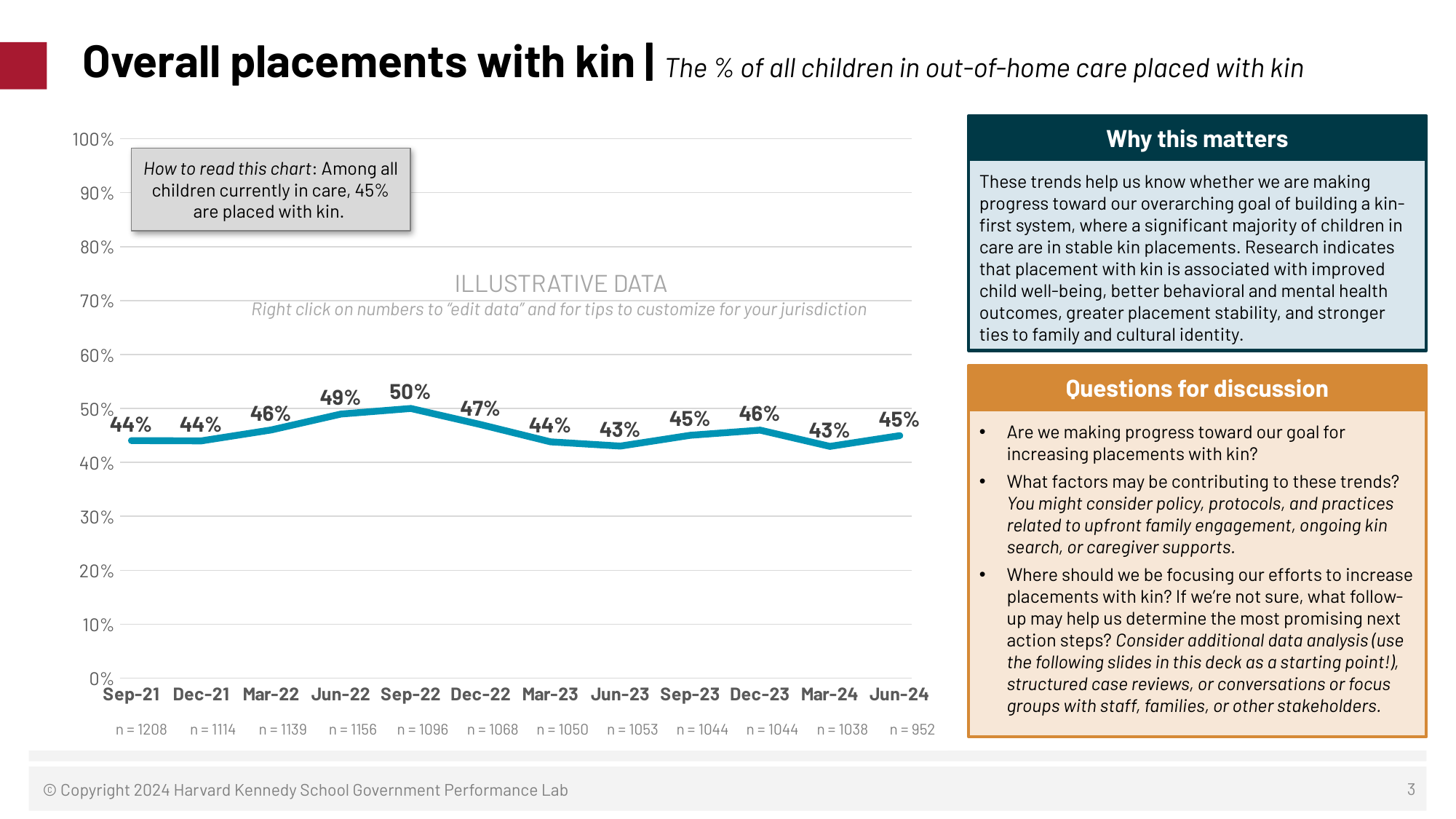

# Overall placements with kin | The % of all children in out-of-home care placed with kin

### Chart

| Category | % placements with kin |
|---|---|
| 44440 | 0.44039735099337746 |
| 44531 | 0.4398563734290844 |
| 44621 | 0.46005267778753295 |
| 44713 | 0.48961937716262977 |
| 44805 | 0.4999999999999999 |
| 44896 | 0.4700374531835206 |
| 44986 | 0.4380952380952381 |
| 45078 | 0.4301994301994302 |
| 45170 | 0.4501915708812261 |
| 45261 | 0.45977011494252873 |
| 45352 | 0.4296724470134875 |
| 45444 | 0.4495798319327731 |
Why this matters
How to read this chart: Among all children currently in care, 45% are placed with kin.
These trends help us know whether we are making progress toward our overarching goal of building a kin-first system, where a significant majority of children in care are in stable kin placements. Research indicates that placement with kin is associated with improved child well-being, better behavioral and mental health outcomes, greater placement stability, and stronger ties to family and cultural identity.
ILLUSTRATIVE DATA
Right click on numbers to “edit data” and for tips to customize for your jurisdiction
Questions for discussion
Are we making progress toward our goal for increasing placements with kin?
What factors may be contributing to these trends? You might consider policy, protocols, and practices related to upfront family engagement, ongoing kin search, or caregiver supports.
Where should we be focusing our efforts to increase placements with kin? If we’re not sure, what follow-up may help us determine the most promising next action steps? Consider additional data analysis (use the following slides in this deck as a starting point!), structured case reviews, or conversations or focus groups with staff, families, or other stakeholders.
| n = 1208 | n = 1114 | n = 1139 | n = 1156 | n = 1096 | n = 1068 | n = 1050 | n = 1053 | n = 1044 | n = 1044 | n = 1038 | n = 952 |
| --- | --- | --- | --- | --- | --- | --- | --- | --- | --- | --- | --- |
3